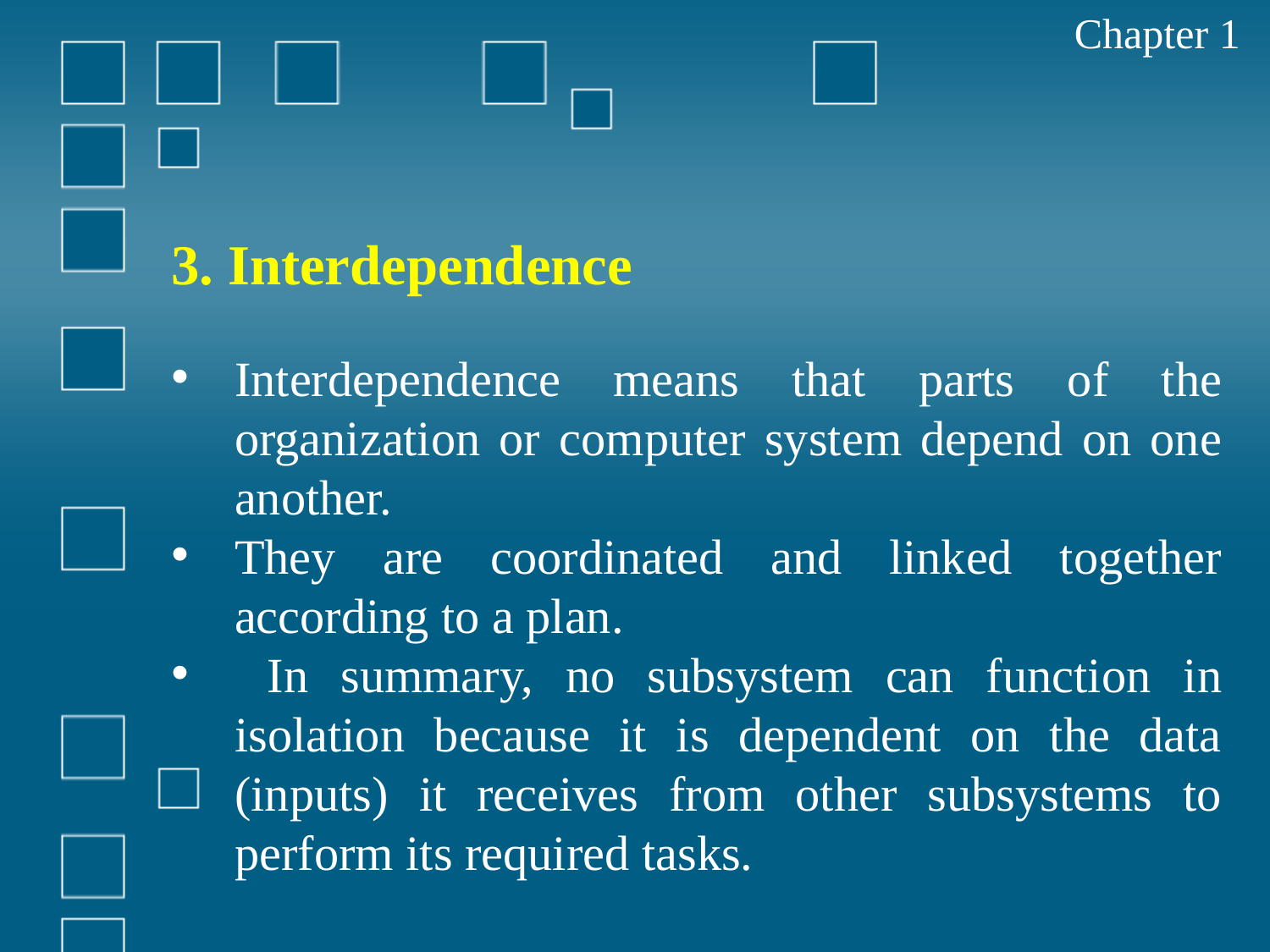

Chapter 1
3. Interdependence

Interdependence means that parts of the organization or computer system depend on one another.
They are coordinated and linked together according to a plan.
 In summary, no subsystem can function in isolation because it is dependent on the data (inputs) it receives from other subsystems to perform its required tasks.